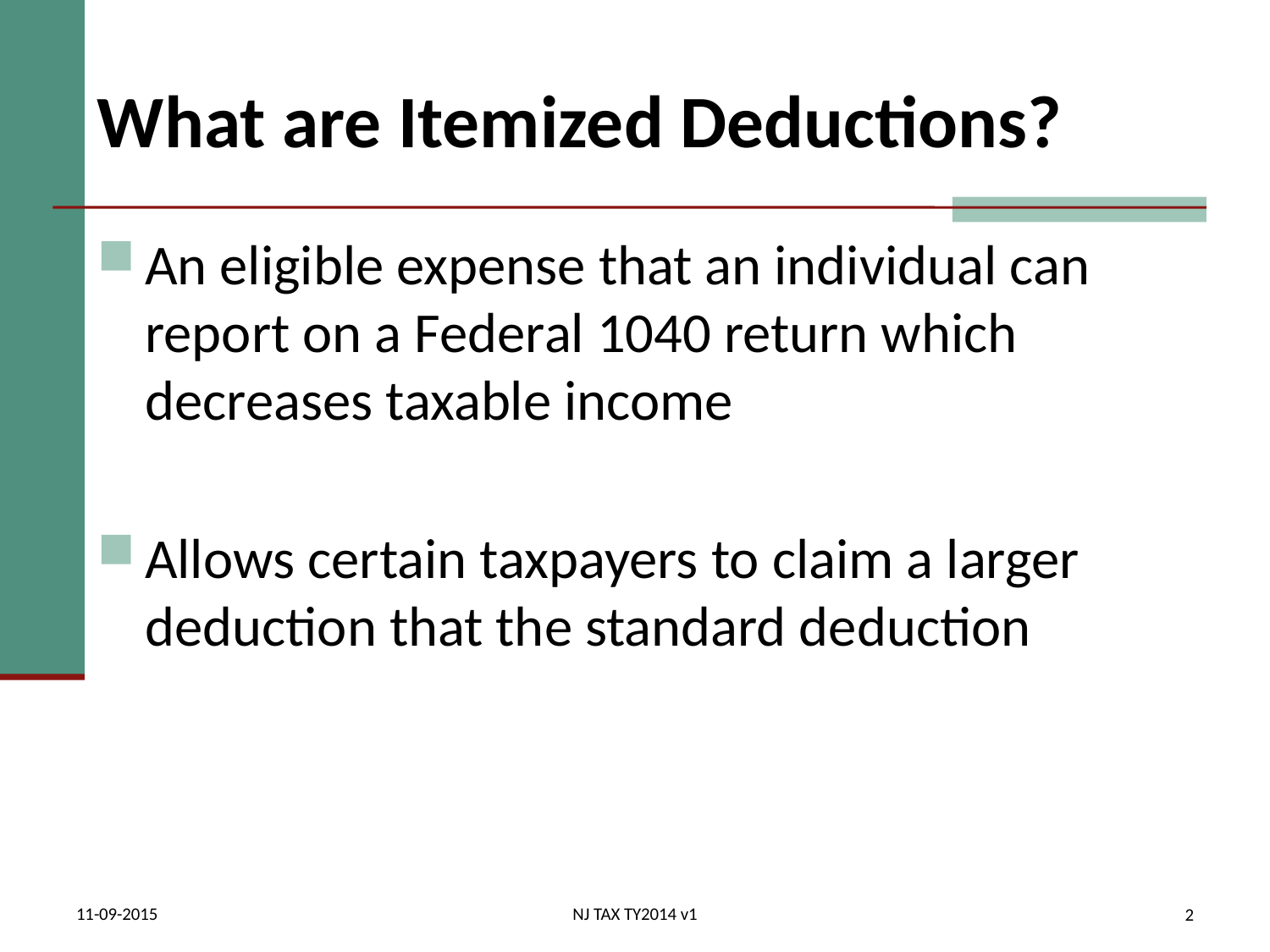

# What are Itemized Deductions?
An eligible expense that an individual can report on a Federal 1040 return which  decreases taxable income

Allows certain taxpayers to claim a larger deduction that the standard deduction
11-09-2015
NJ TAX TY2014 v1
2